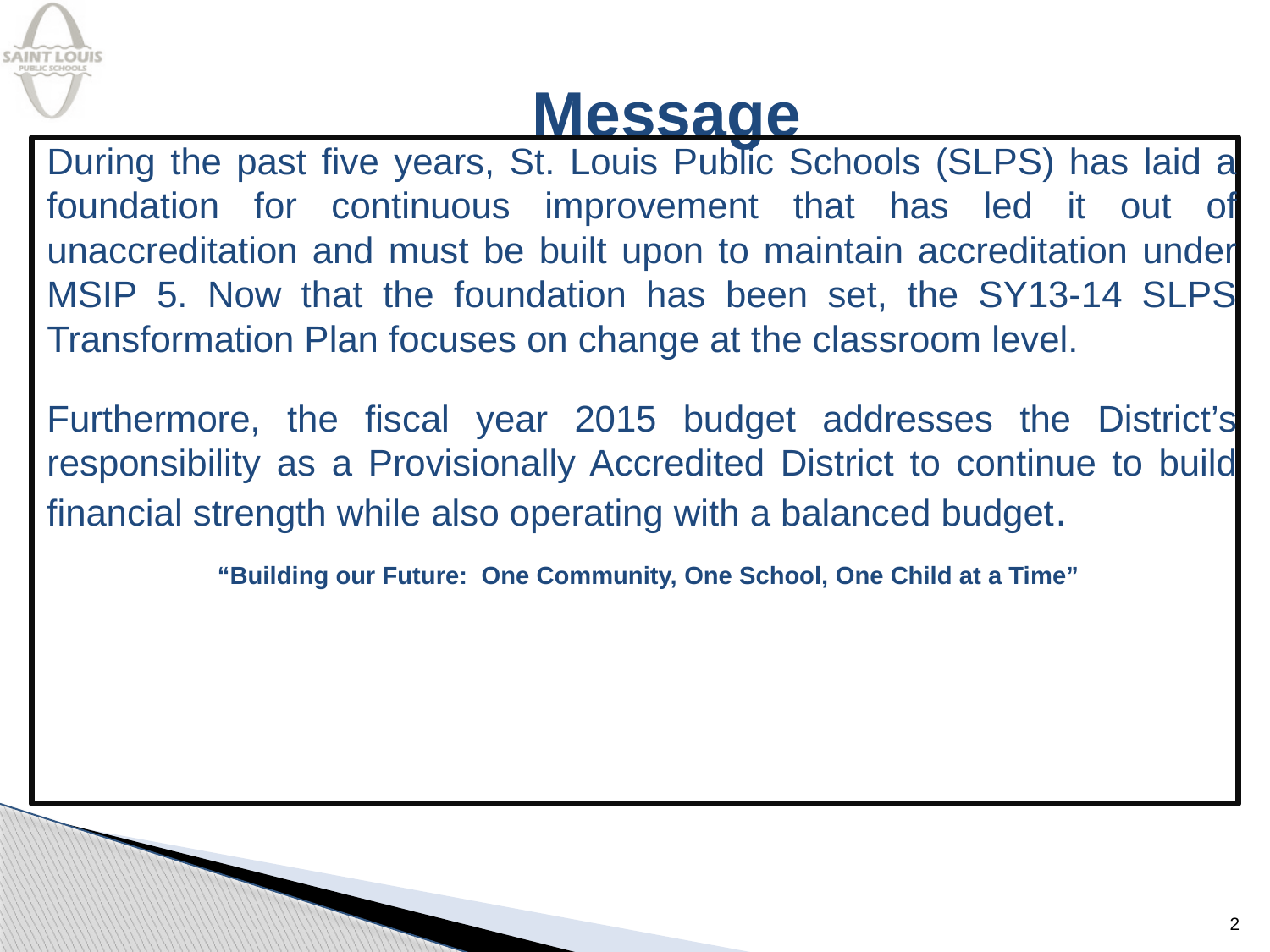

# Message
During the past five years, St. Louis Public Schools (SLPS) has laid a foundation for continuous improvement that has led it out of unaccreditation and must be built upon to maintain accreditation under MSIP 5. Now that the foundation has been set, the SY13-14 SLPS Transformation Plan focuses on change at the classroom level.

Furthermore, the fiscal year 2015 budget addresses the District’s responsibility as a Provisionally Accredited District to continue to build financial strength while also operating with a balanced budget.
 “Building our Future:  One Community, One School, One Child at a Time”

2